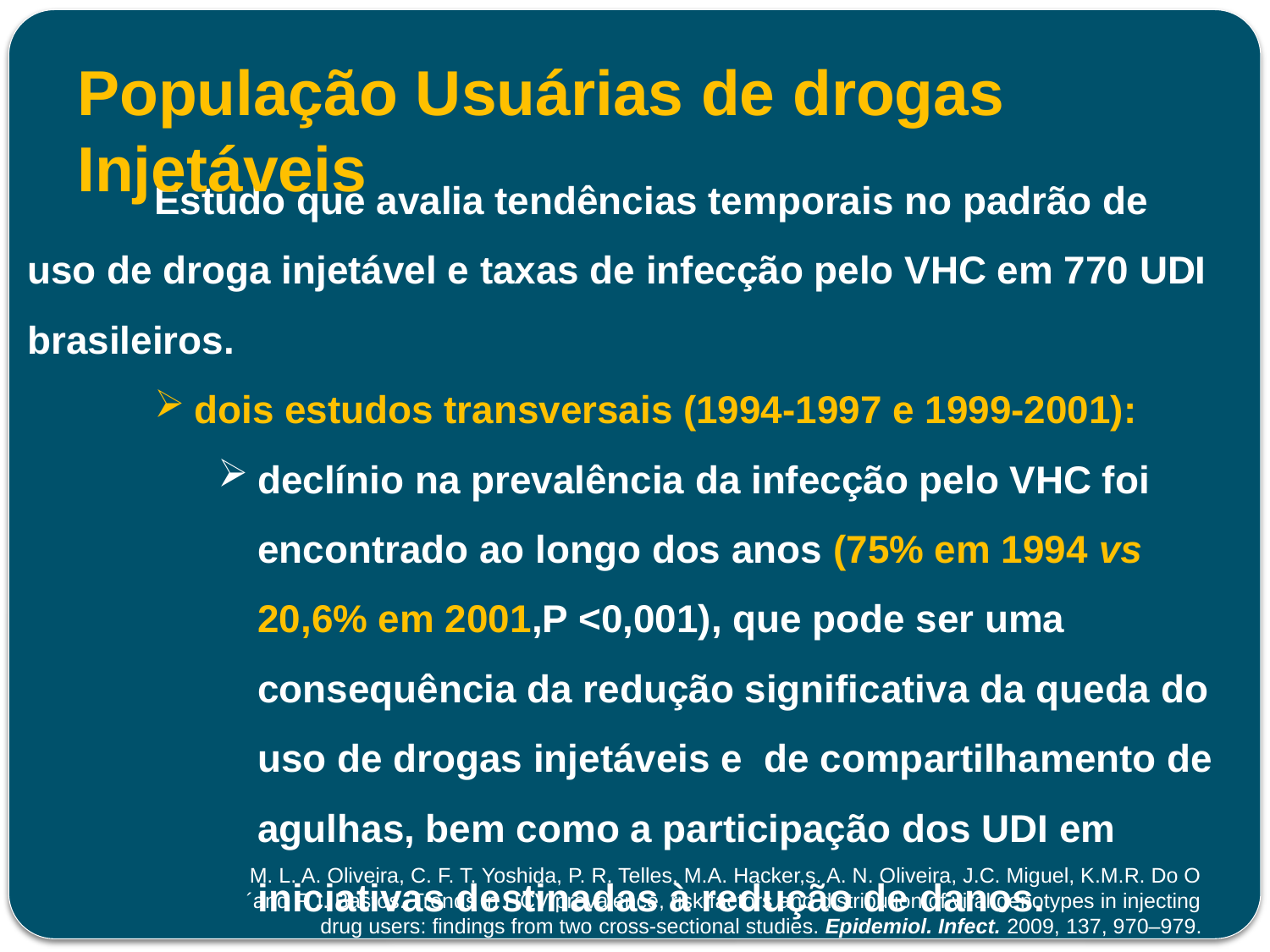

População Usuárias de drogas Injetáveis

	Estudo que avalia tendências temporais no padrão de uso de droga injetável e taxas de infecção pelo VHC em 770 UDI brasileiros.
dois estudos transversais (1994-1997 e 1999-2001):
declínio na prevalência da infecção pelo VHC foi encontrado ao longo dos anos (75% em 1994 vs 20,6% em 2001,P <0,001), que pode ser uma consequência da redução significativa da queda do uso de drogas injetáveis e  de compartilhamento de agulhas, bem como a participação dos UDI em iniciativas destinadas à redução de danos.

M. L. A. Oliveira, C. F. T. Yoshida, P. R. Telles, M.A. Hacker,s. A. N. Oliveira, J.C. Miguel, K.M.R. Do O´and F. I. Bastos. Trends in HCV prevalence, risk factors and distribution of viral genotypes in injecting drug users: findings from two cross-sectional studies. Epidemiol. Infect. 2009, 137, 970–979.